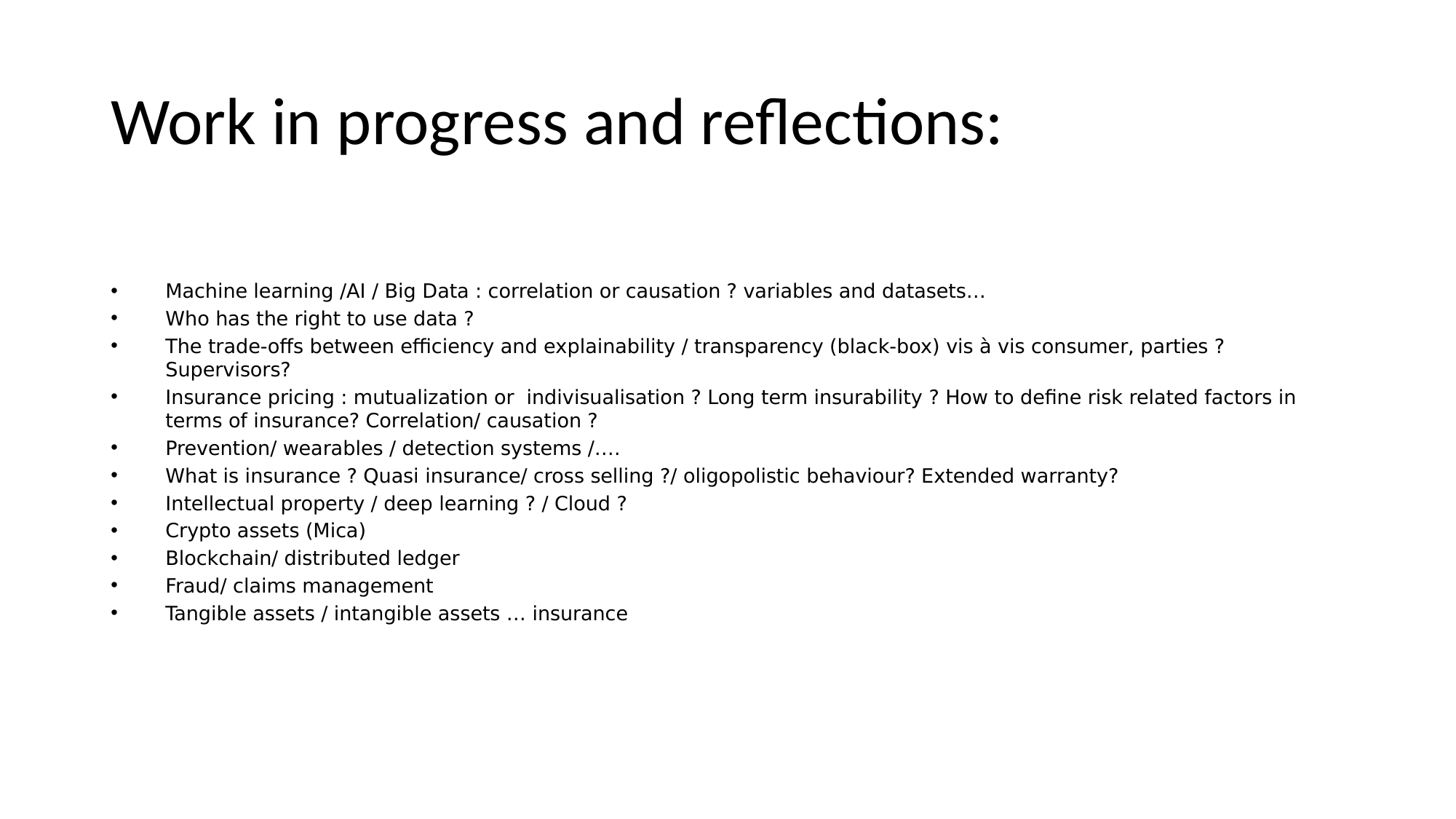

# Work in progress and reflections:

Machine learning /AI / Big Data : correlation or causation ? variables and datasets…
Who has the right to use data ?
The trade-offs between efficiency and explainability / transparency (black-box) vis à vis consumer, parties ? Supervisors?
Insurance pricing : mutualization or  indivisualisation ? Long term insurability ? How to define risk related factors in terms of insurance? Correlation/ causation ?
Prevention/ wearables / detection systems /….
What is insurance ? Quasi insurance/ cross selling ?/ oligopolistic behaviour? Extended warranty?
Intellectual property / deep learning ? / Cloud ?
Crypto assets (Mica)
Blockchain/ distributed ledger
Fraud/ claims management
Tangible assets / intangible assets … insurance